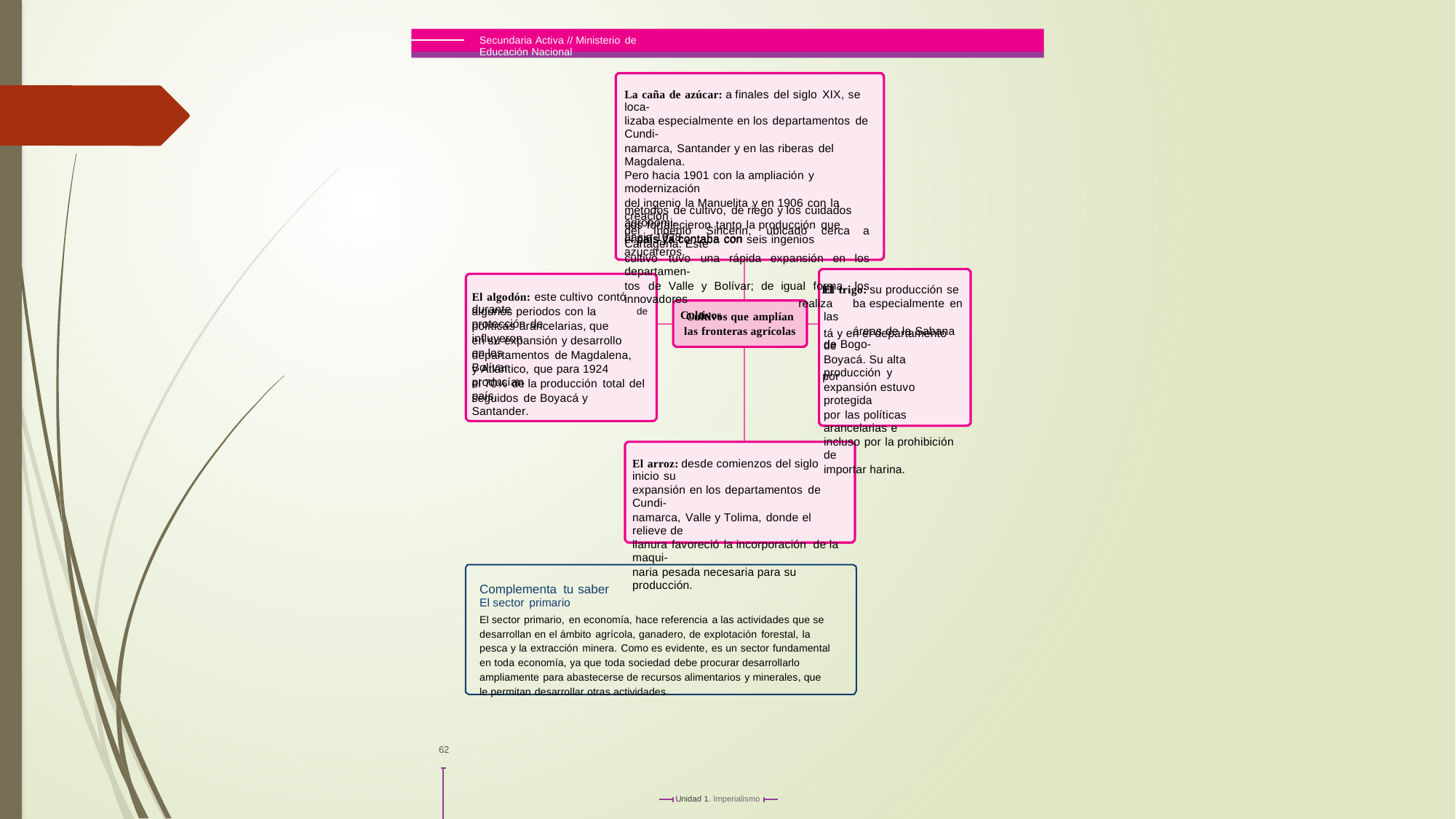

Secundaria Activa // Ministerio de Educación Nacional

La caña de azúcar: a finales del siglo XIX, se loca-
lizaba especialmente en los departamentos de Cundi-
namarca, Santander y en las riberas del Magdalena.
Pero hacia 1901 con la ampliación y modernización
del ingenio la Manuelita y en 1906 con la creación
del Ingenio Sincerin, ubicado cerca a Cartagena. Este
cultivo tuvo una rápida expansión en los departamen-
tos de Valle y Bolívar; de igual forma, los innovadores
métodos de cultivo, de riego y los cuidados agronómi-

país ya contaba con
de           Cultivos

El
realiza
cos fortalecieron tanto la producción que hacia 1928
el país ya contaba con seis ingenios azucareros.

El trigo: su producción se
ba especialmente en las
áreas de la Sabana de Bogo-
El algodón: este cultivo contó durante

algunos periodos con la protección de
Cultivos que amplían
políticas arancelarias, que influyeron

por
las fronteras agrícolas
tá y en el departamento de
Boyacá. Su alta producción y
expansión estuvo protegida
por las políticas arancelarias e
incluso por la prohibición de
importar harina.
en su expansión y desarrollo en los
departamentos de Magdalena, Bolívar
y Atlántico, que para 1924 producían
el 70% de la producción total del país,
seguidos de Boyacá y Santander.

El arroz: desde comienzos del siglo inicio su
expansión en los departamentos de Cundi-
namarca, Valle y Tolima, donde el relieve de
llanura favoreció la incorporación  de la maqui-
naria pesada necesaria para su producción.

Complementa tu saber
El sector primario
El sector primario, en economía, hace referencia a las actividades que se desarrollan en el ámbito agrícola, ganadero, de explotación forestal, la pesca y la extracción minera. Como es evidente, es un sector fundamental en toda economía, ya que toda sociedad debe procurar desarrollarlo ampliamente para abastecerse de recursos alimentarios y minerales, que le permitan desarrollar otras actividades.
62

Unidad 1. Imperialismo